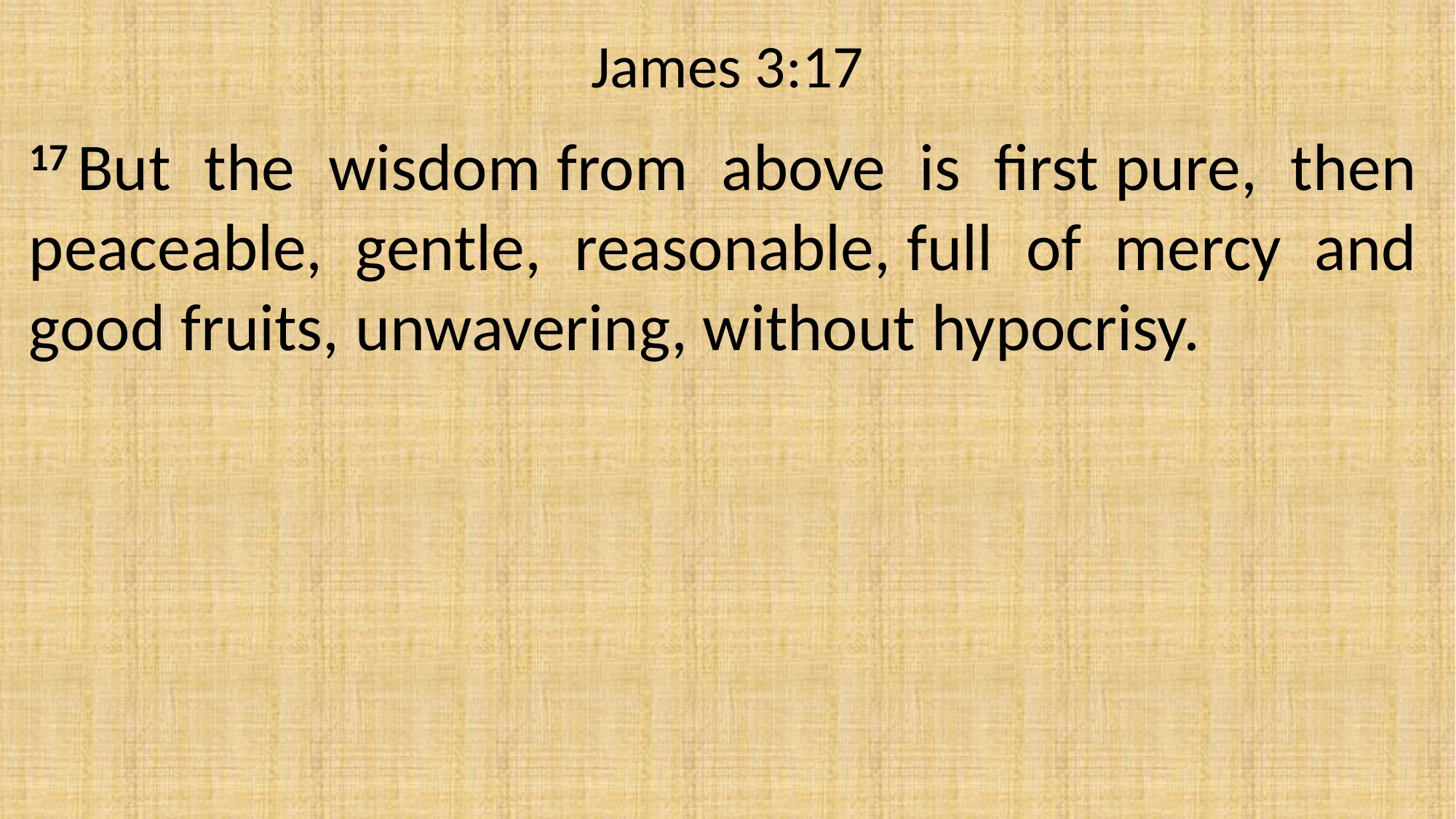

# James 3:17
17 But the wisdom from above is first pure, then peaceable, gentle, reasonable, full of mercy and good fruits, unwavering, without hypocrisy.